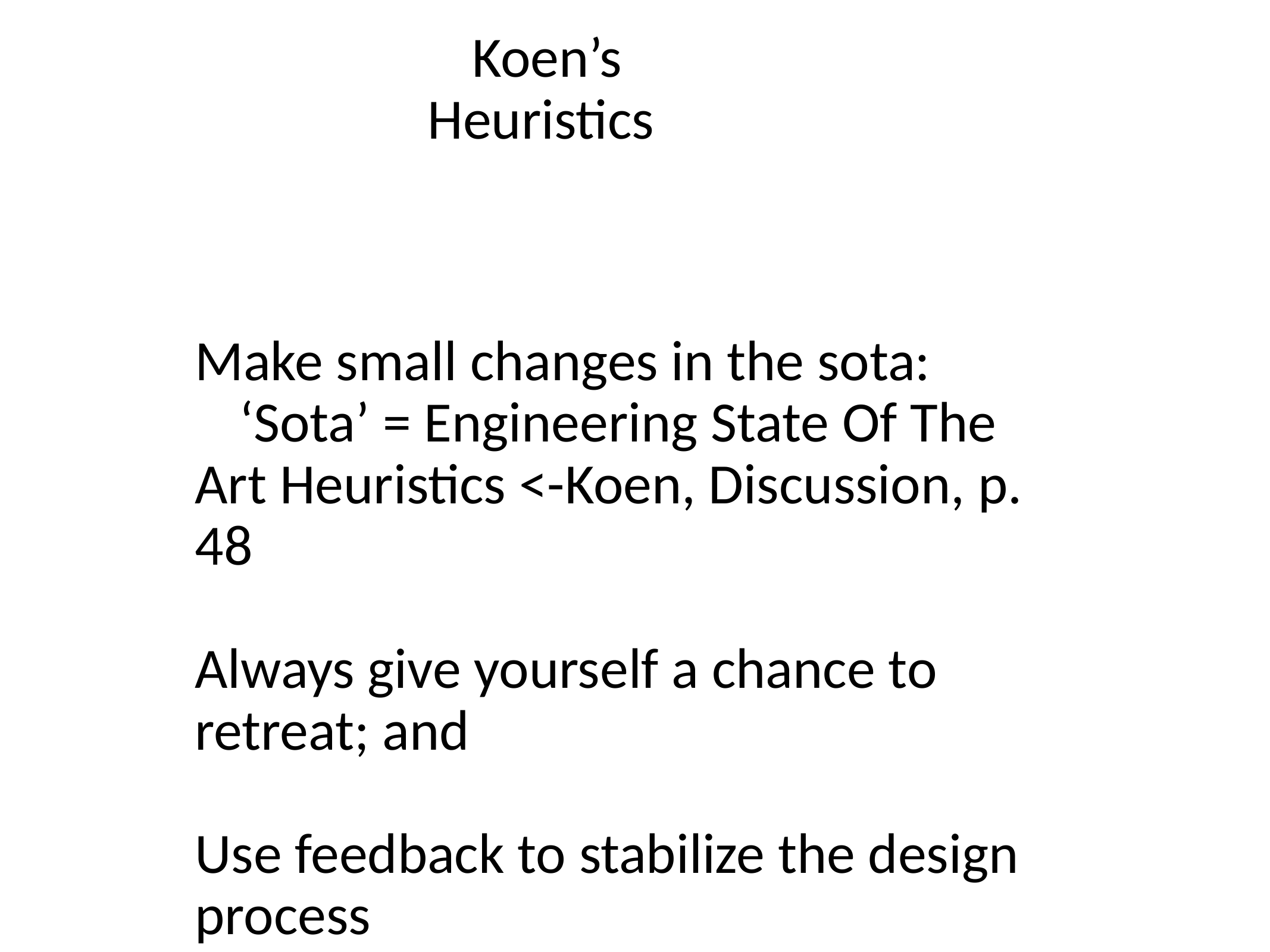

Koen’s Heuristics
Make small changes in the sota:
‘Sota’ = Engineering State Of The Art Heuristics <-Koen, Discussion, p. 48

Always give yourself a chance to retreat; and

Use feedback to stabilize the design process